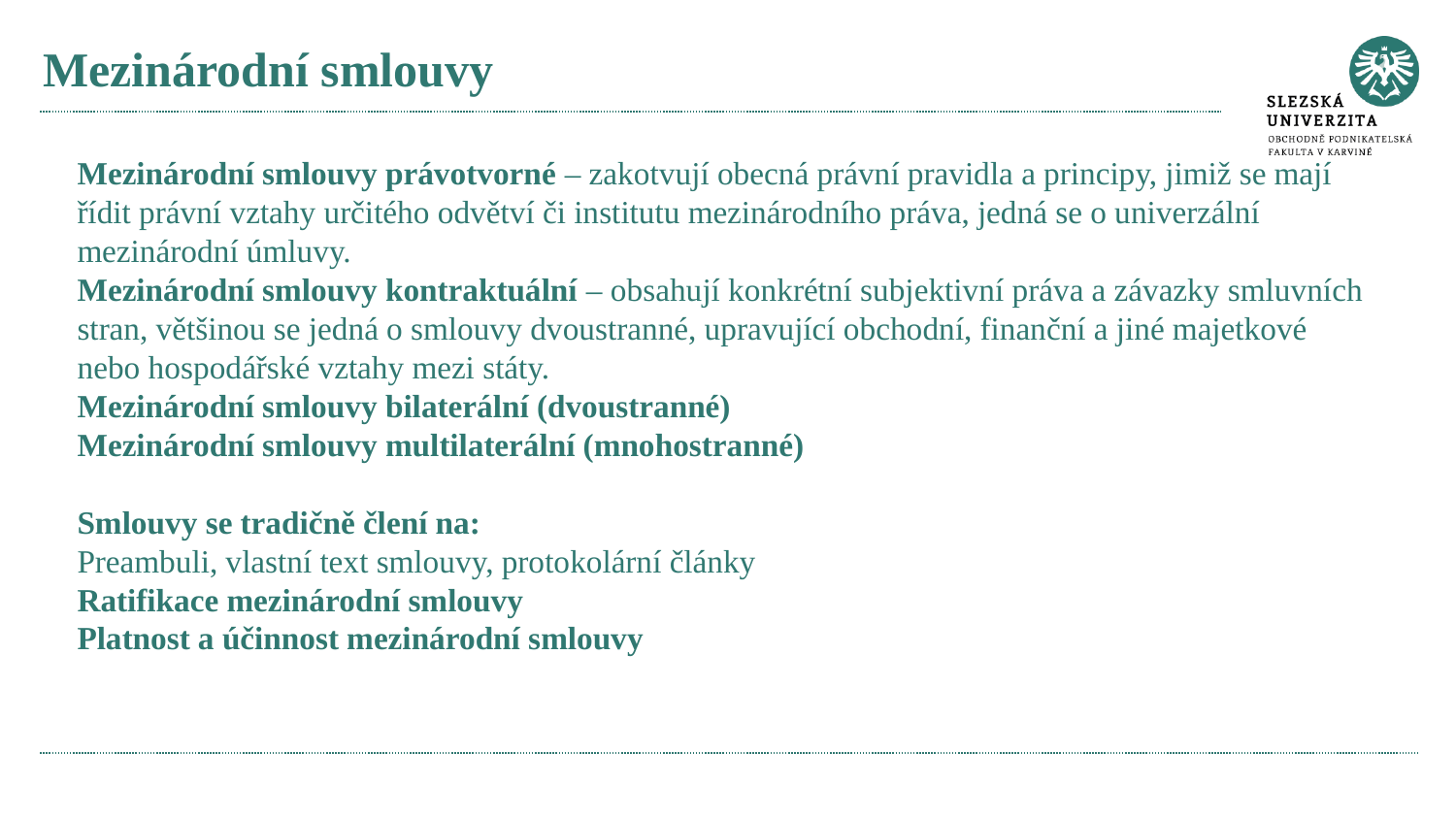

# Mezinárodní smlouvy
Mezinárodní smlouvy právotvorné – zakotvují obecná právní pravidla a principy, jimiž se mají řídit právní vztahy určitého odvětví či institutu mezinárodního práva, jedná se o univerzální mezinárodní úmluvy.
Mezinárodní smlouvy kontraktuální – obsahují konkrétní subjektivní práva a závazky smluvních stran, většinou se jedná o smlouvy dvoustranné, upravující obchodní, finanční a jiné majetkové nebo hospodářské vztahy mezi státy.
Mezinárodní smlouvy bilaterální (dvoustranné)
Mezinárodní smlouvy multilaterální (mnohostranné)

Smlouvy se tradičně člení na:
Preambuli, vlastní text smlouvy, protokolární články
Ratifikace mezinárodní smlouvy
Platnost a účinnost mezinárodní smlouvy